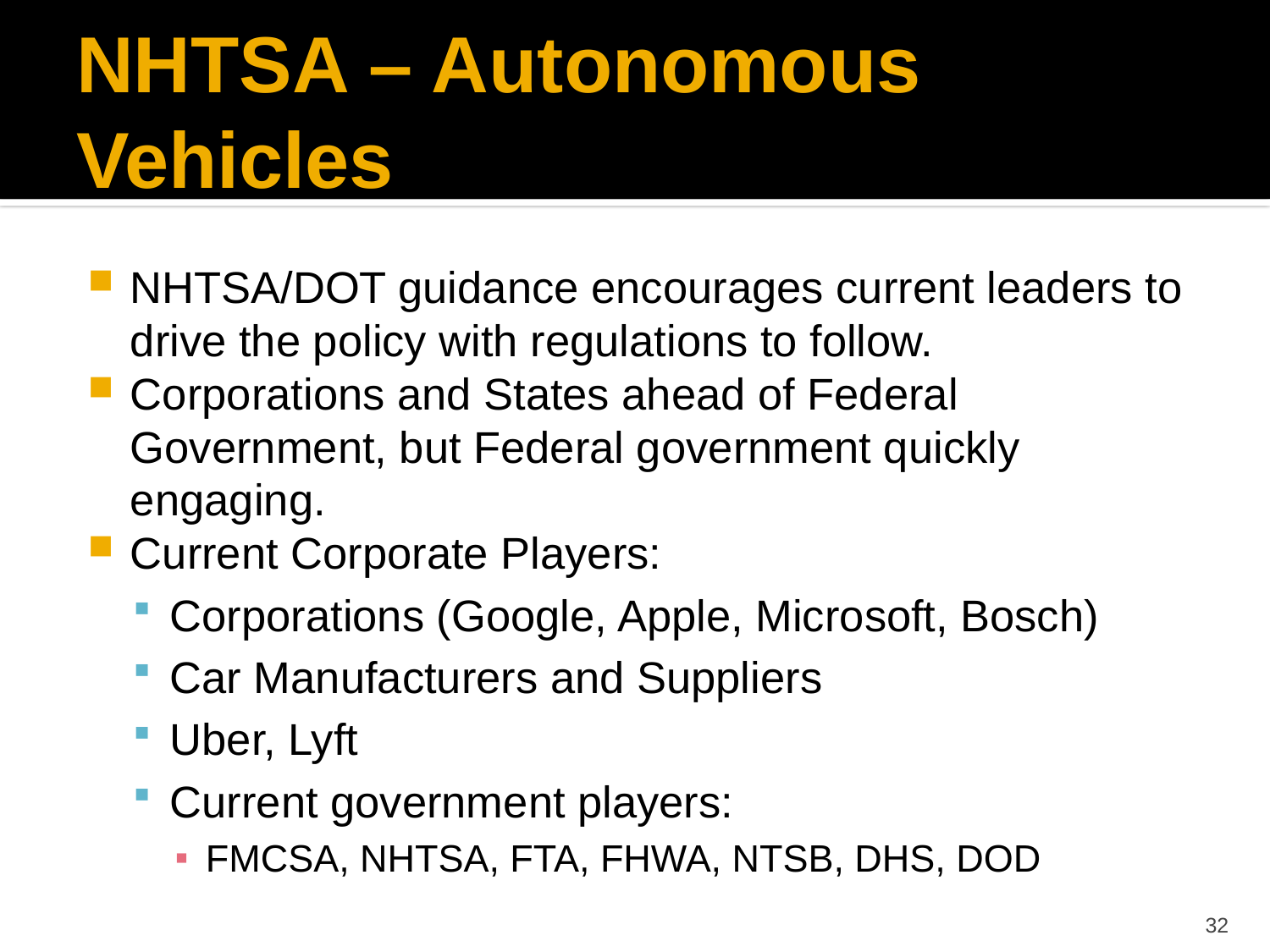

# NHTSA – Autonomous Vehicles
NHTSA/DOT guidance encourages current leaders to drive the policy with regulations to follow.
Corporations and States ahead of Federal Government, but Federal government quickly engaging.
Current Corporate Players:
Corporations (Google, Apple, Microsoft, Bosch)
Car Manufacturers and Suppliers
Uber, Lyft
Current government players:
FMCSA, NHTSA, FTA, FHWA, NTSB, DHS, DOD

32